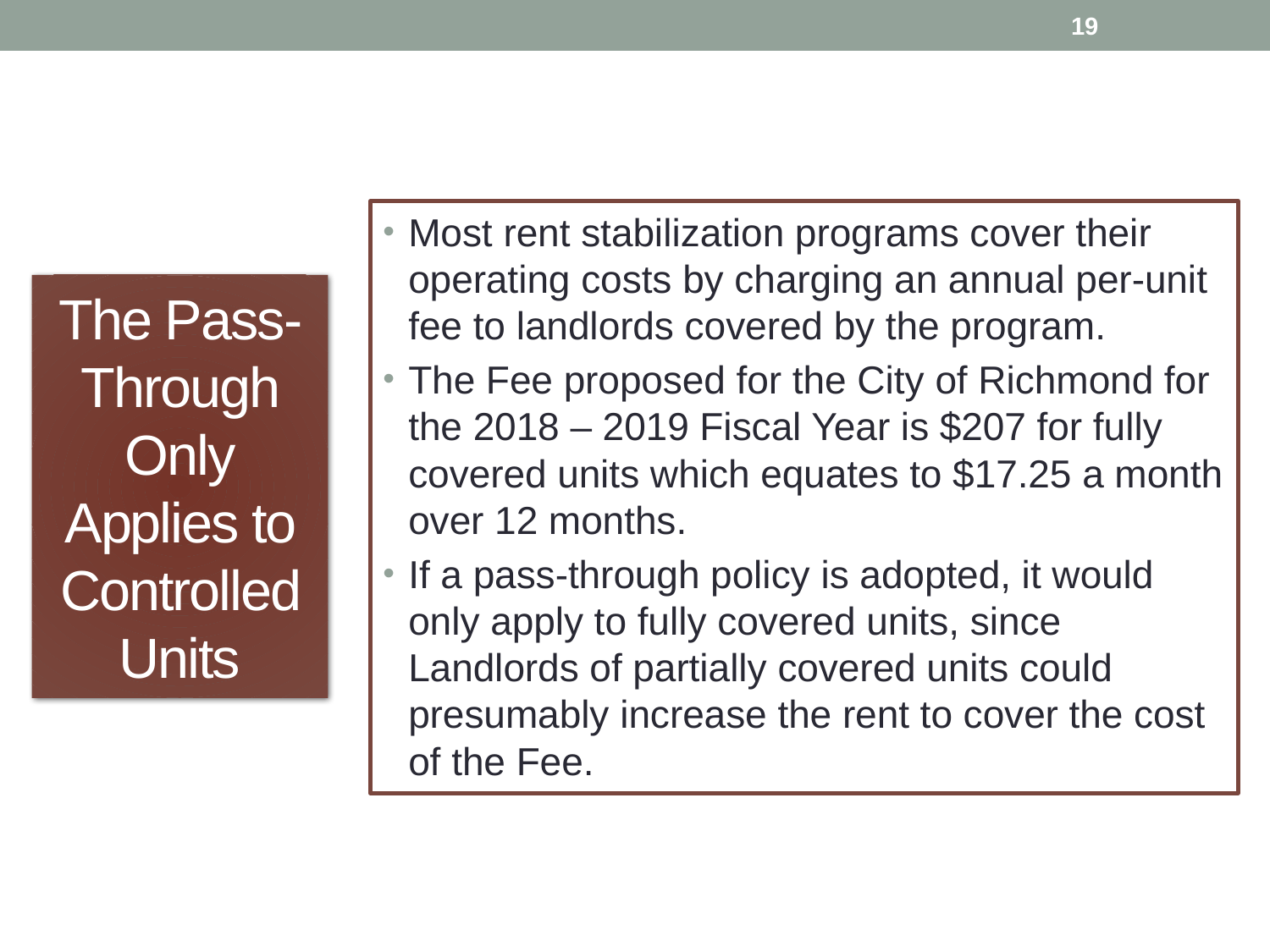

19
Most rent stabilization programs cover their operating costs by charging an annual per-unit fee to landlords covered by the program.
The Fee proposed for the City of Richmond for the 2018 – 2019 Fiscal Year is $207 for fully covered units which equates to $17.25 a month over 12 months.
If a pass-through policy is adopted, it would only apply to fully covered units, since Landlords of partially covered units could presumably increase the rent to cover the cost of the Fee.
# The Pass-Through Only Applies to Controlled Units